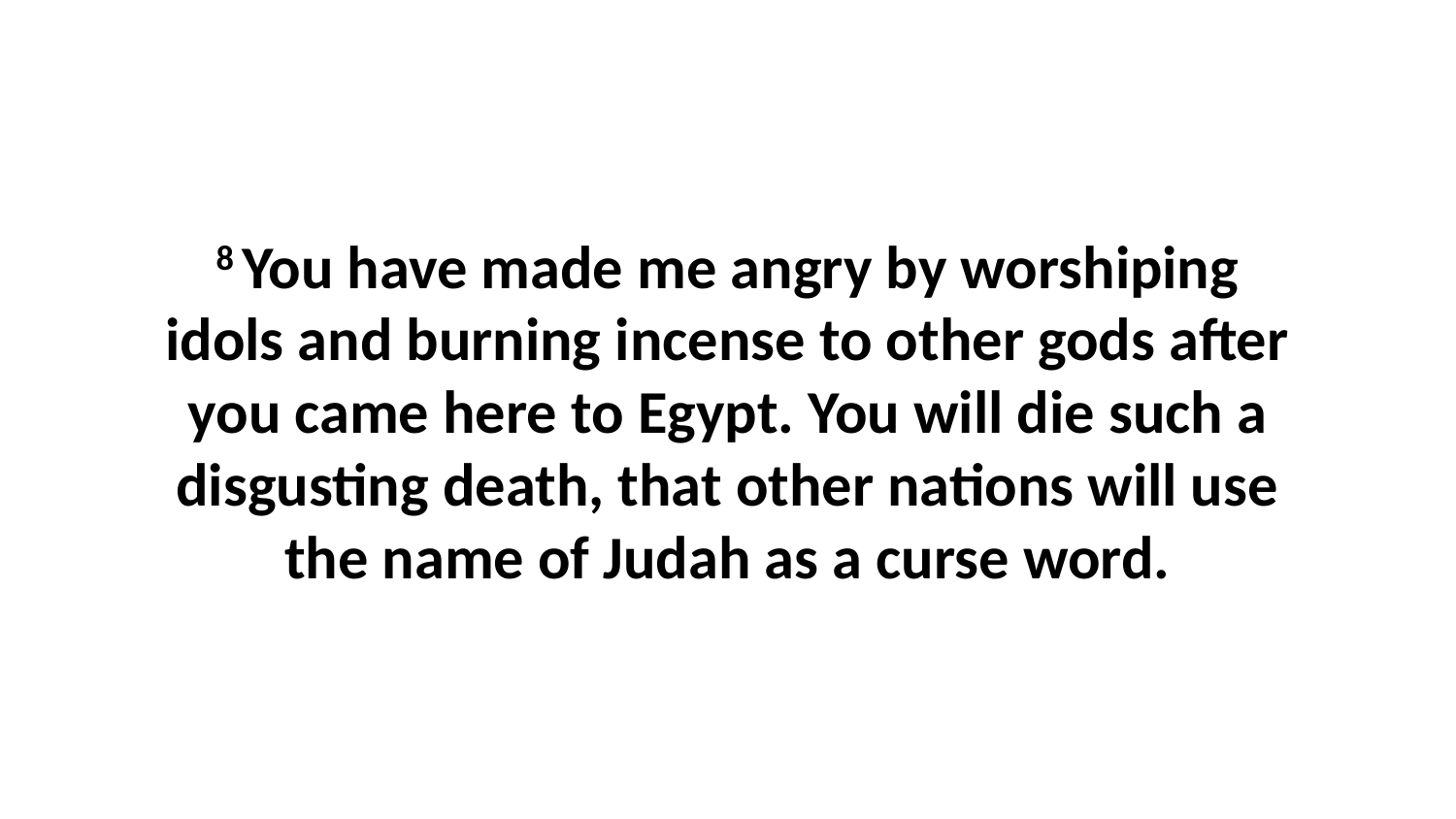

8 You have made me angry by worshiping idols and burning incense to other gods after you came here to Egypt. You will die such a disgusting death, that other nations will use the name of Judah as a curse word.